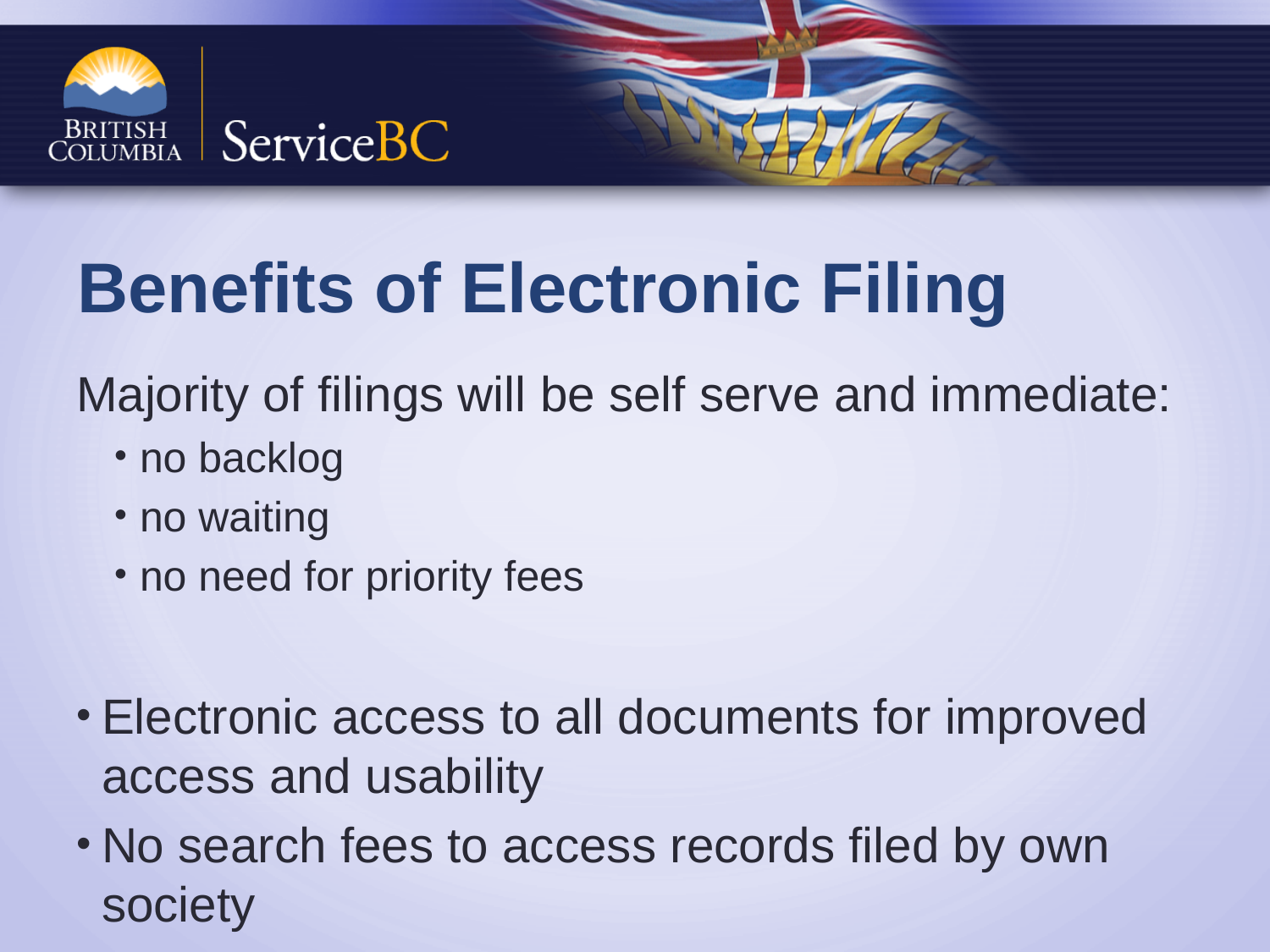

# Benefits of Electronic Filing
Majority of filings will be self serve and immediate:
no backlog
no waiting
no need for priority fees

Electronic access to all documents for improved access and usability
No search fees to access records filed by own society